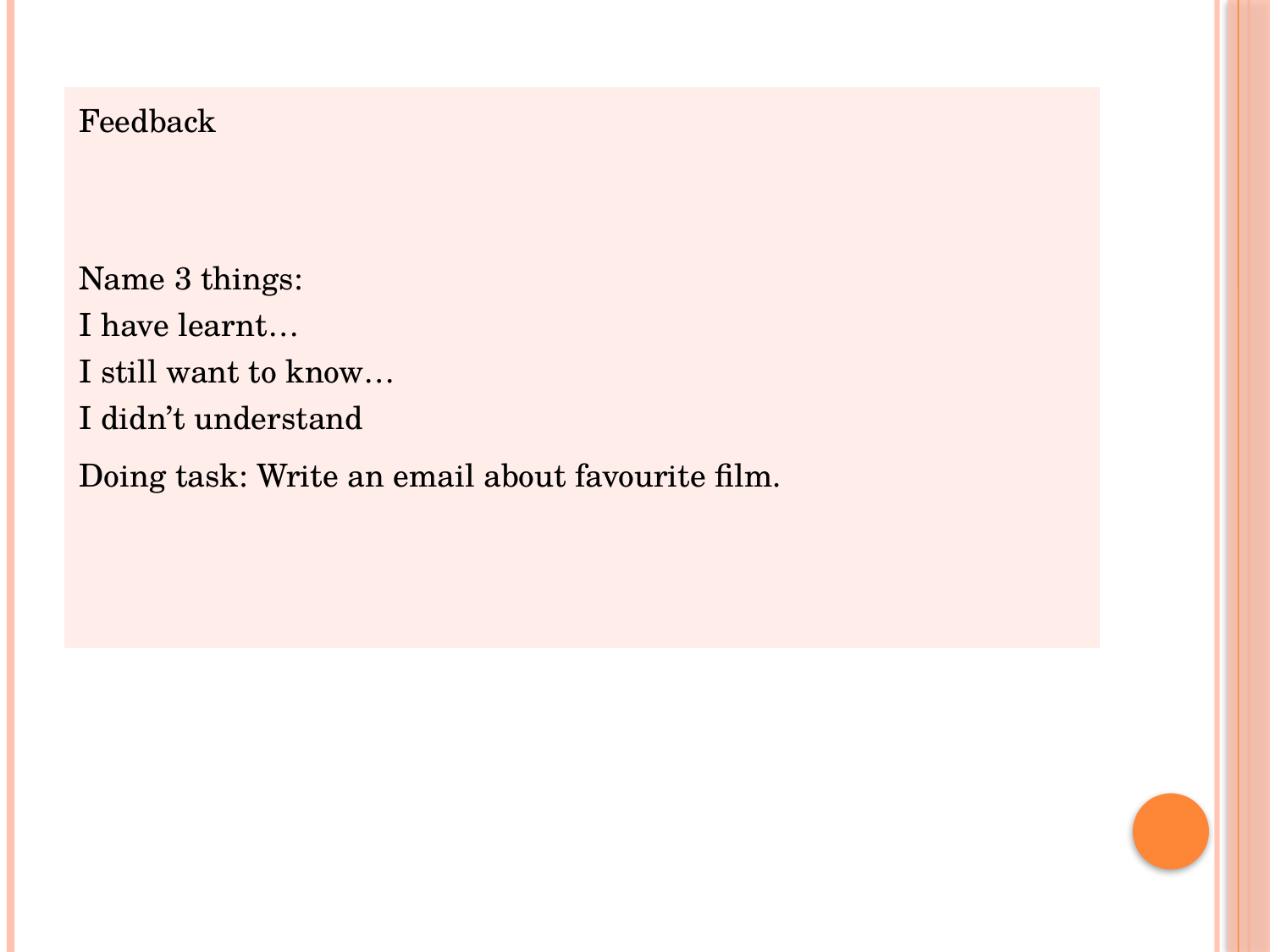

| Feedback Name 3 things: I have learnt… I still want to know… I didn’t understand Doing task: Write an email about favourite film. |
| --- |